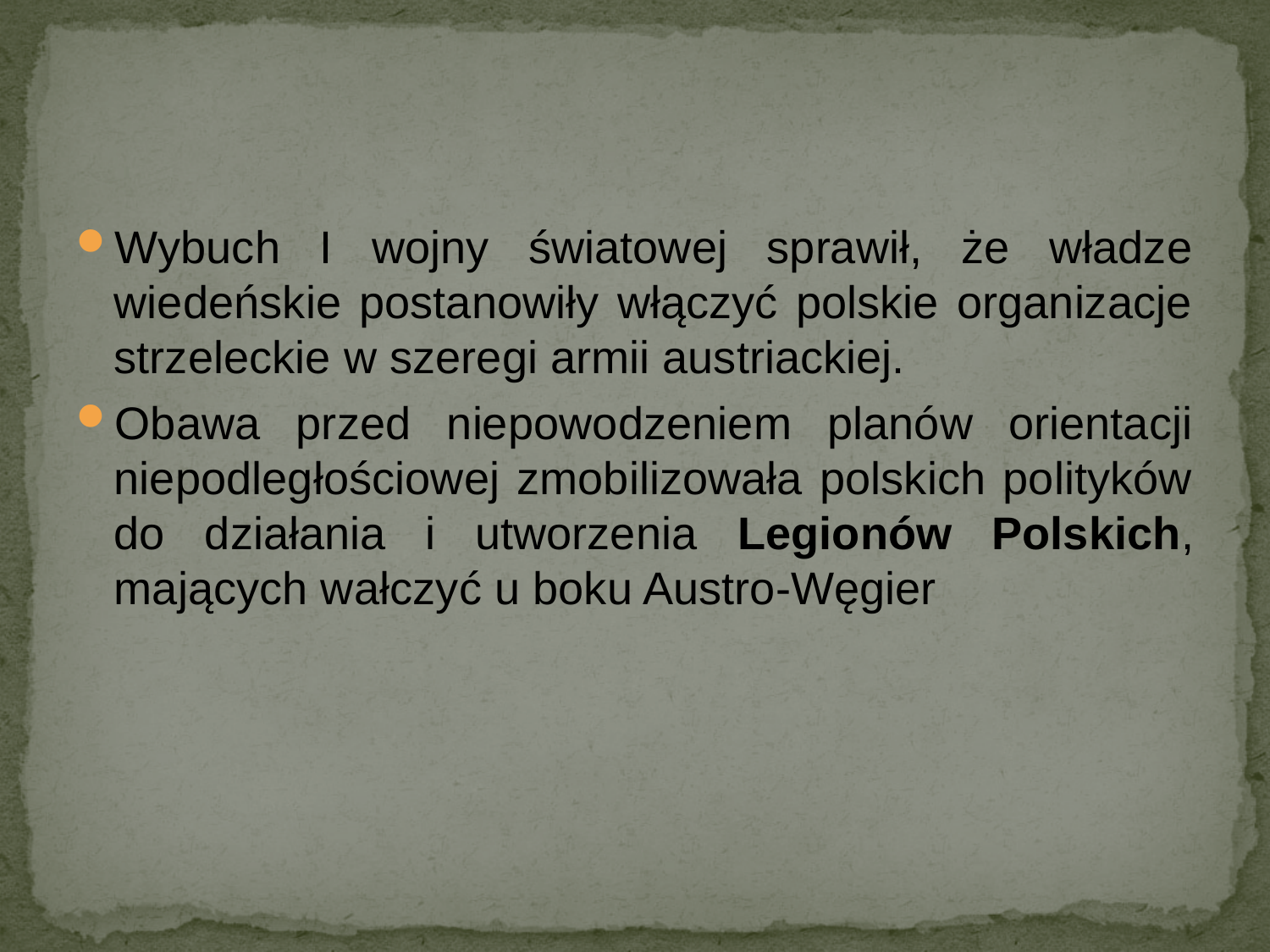

#
Wybuch I wojny światowej sprawił, że władze wiedeńskie postanowiły włączyć polskie organizacje strzeleckie w szeregi armii austriackiej.
Obawa przed niepowodzeniem planów orientacji niepodległościowej zmobilizowała polskich polityków do działania i utworzenia Legionów Polskich, mających wałczyć u boku Austro-Węgier